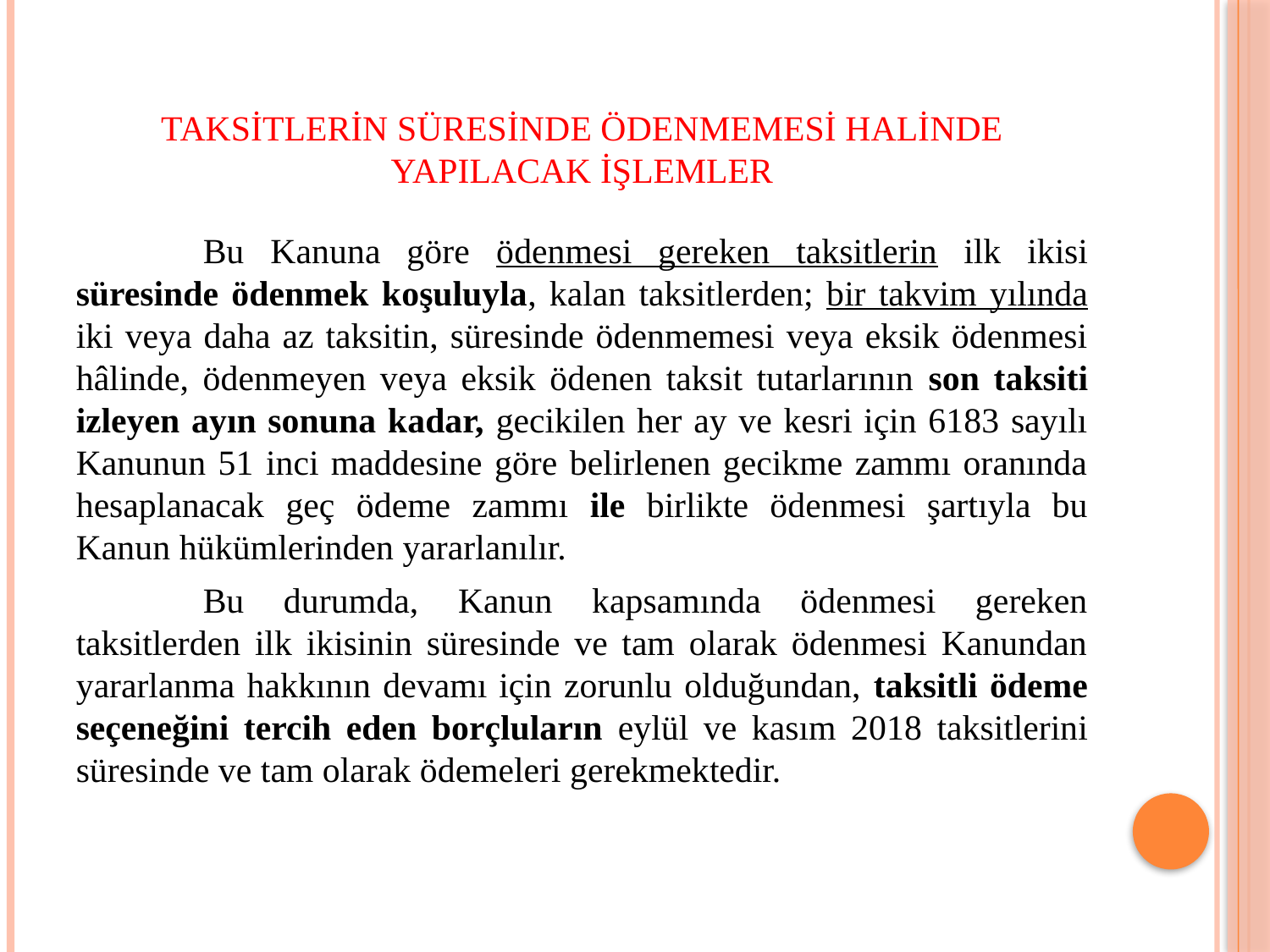

# TAKSİTLERİN SÜRESİNDE ÖDENMEMESİ HALİNDE YAPILACAK İŞLEMLER
	Bu Kanuna göre ödenmesi gereken taksitlerin ilk ikisi süresinde ödenmek koşuluyla, kalan taksitlerden; bir takvim yılında iki veya daha az taksitin, süresinde ödenmemesi veya eksik ödenmesi hâlinde, ödenmeyen veya eksik ödenen taksit tutarlarının son taksiti izleyen ayın sonuna kadar, gecikilen her ay ve kesri için 6183 sayılı Kanunun 51 inci maddesine göre belirlenen gecikme zammı oranında hesaplanacak geç ödeme zammı ile birlikte ödenmesi şartıyla bu Kanun hükümlerinden yararlanılır.
	Bu durumda, Kanun kapsamında ödenmesi gereken taksitlerden ilk ikisinin süresinde ve tam olarak ödenmesi Kanundan yararlanma hakkının devamı için zorunlu olduğundan, taksitli ödeme seçeneğini tercih eden borçluların eylül ve kasım 2018 taksitlerini süresinde ve tam olarak ödemeleri gerekmektedir.